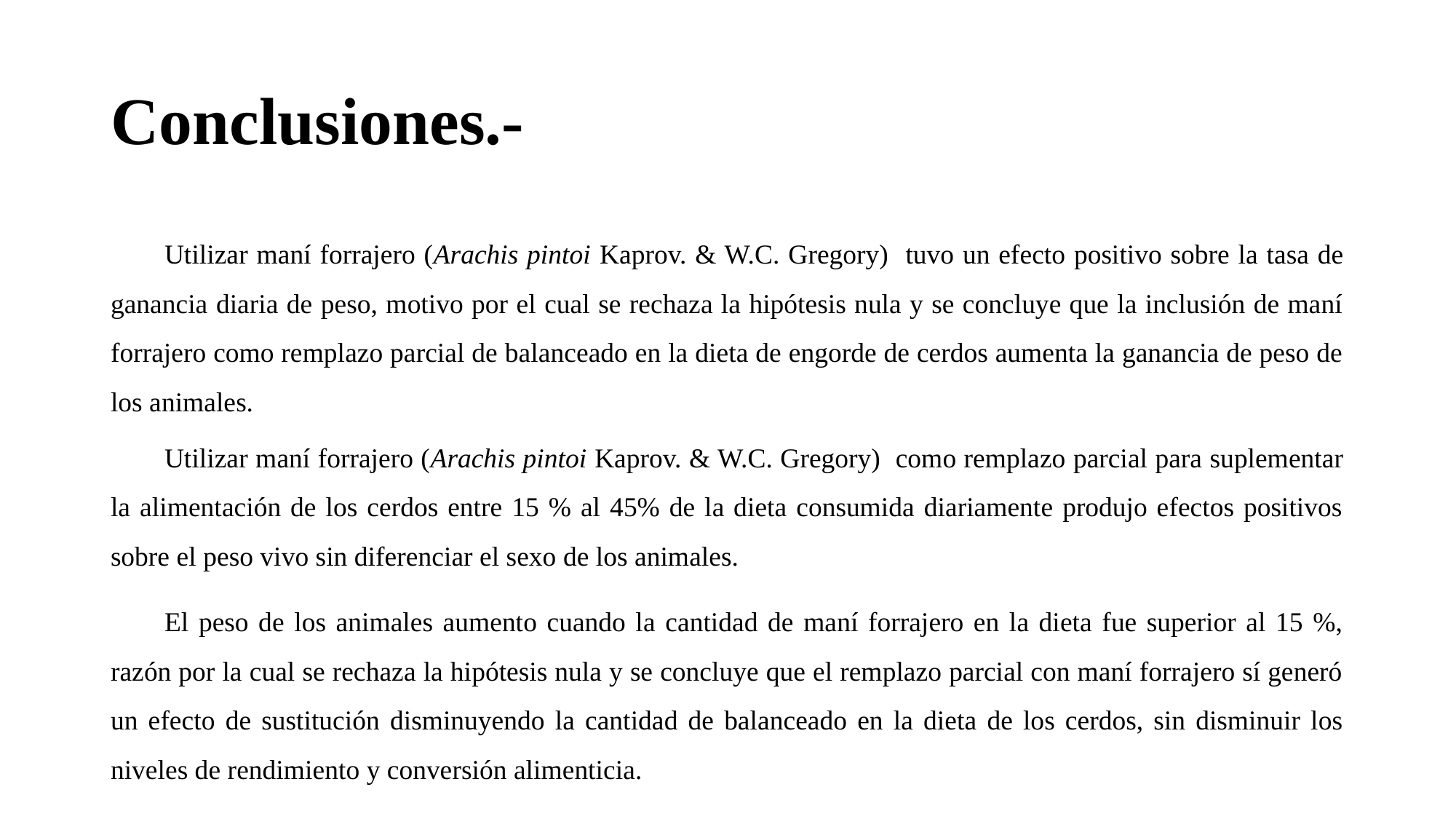

# Conclusiones.-
Utilizar maní forrajero (Arachis pintoi Kaprov. & W.C. Gregory)  tuvo un efecto positivo sobre la tasa de ganancia diaria de peso, motivo por el cual se rechaza la hipótesis nula y se concluye que la inclusión de maní forrajero como remplazo parcial de balanceado en la dieta de engorde de cerdos aumenta la ganancia de peso de los animales.
Utilizar maní forrajero (Arachis pintoi Kaprov. & W.C. Gregory)  como remplazo parcial para suplementar la alimentación de los cerdos entre 15 % al 45% de la dieta consumida diariamente produjo efectos positivos sobre el peso vivo sin diferenciar el sexo de los animales.
El peso de los animales aumento cuando la cantidad de maní forrajero en la dieta fue superior al 15 %, razón por la cual se rechaza la hipótesis nula y se concluye que el remplazo parcial con maní forrajero sí generó un efecto de sustitución disminuyendo la cantidad de balanceado en la dieta de los cerdos, sin disminuir los niveles de rendimiento y conversión alimenticia.